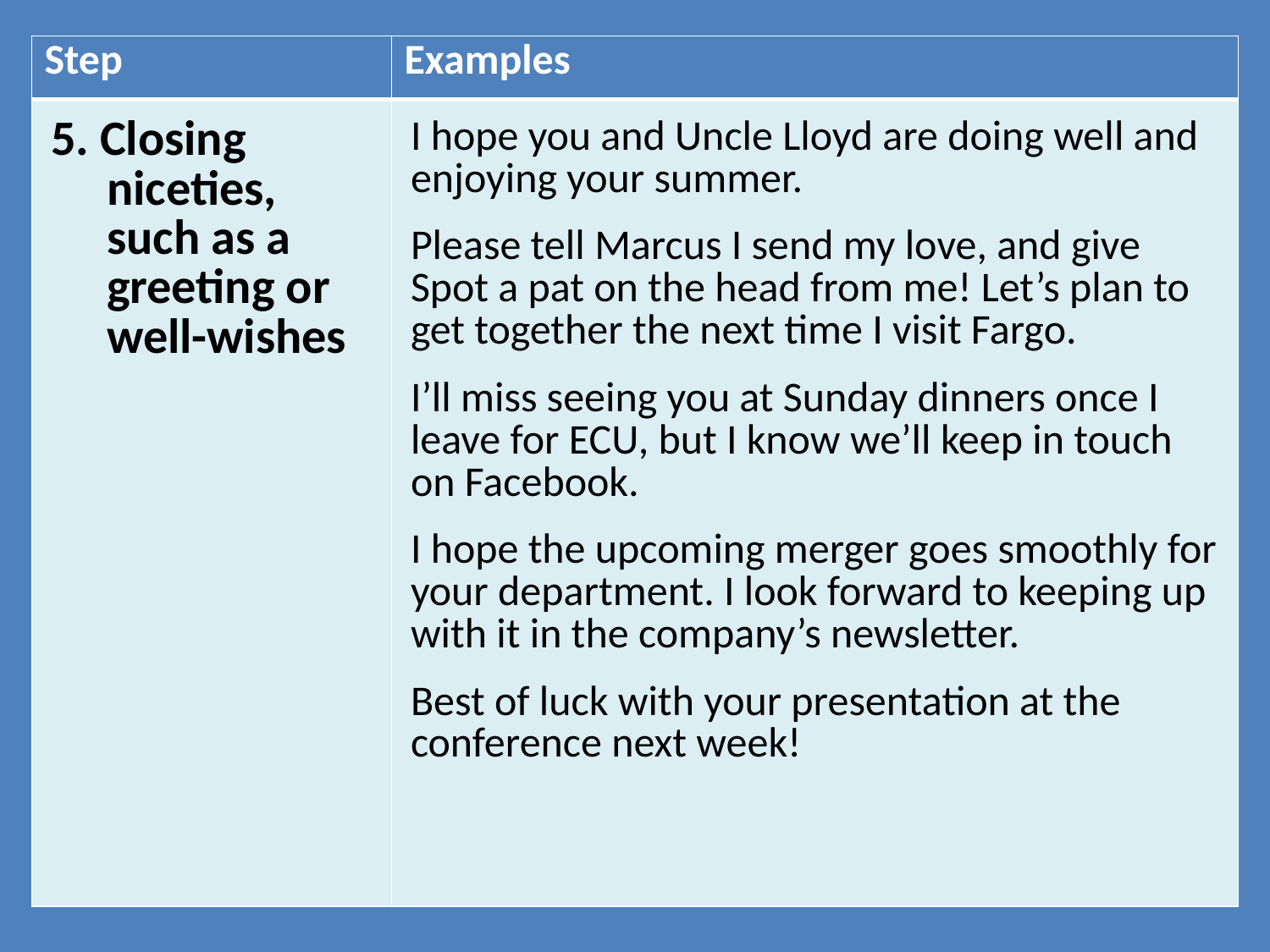

| Step | Examples |
| --- | --- |
| 5. Closing niceties, such as a greeting or well-wishes | I hope you and Uncle Lloyd are doing well and enjoying your summer. Please tell Marcus I send my love, and give Spot a pat on the head from me! Let’s plan to get together the next time I visit Fargo. I’ll miss seeing you at Sunday dinners once I leave for ECU, but I know we’ll keep in touch on Facebook. I hope the upcoming merger goes smoothly for your department. I look forward to keeping up with it in the company’s newsletter. Best of luck with your presentation at the conference next week! |